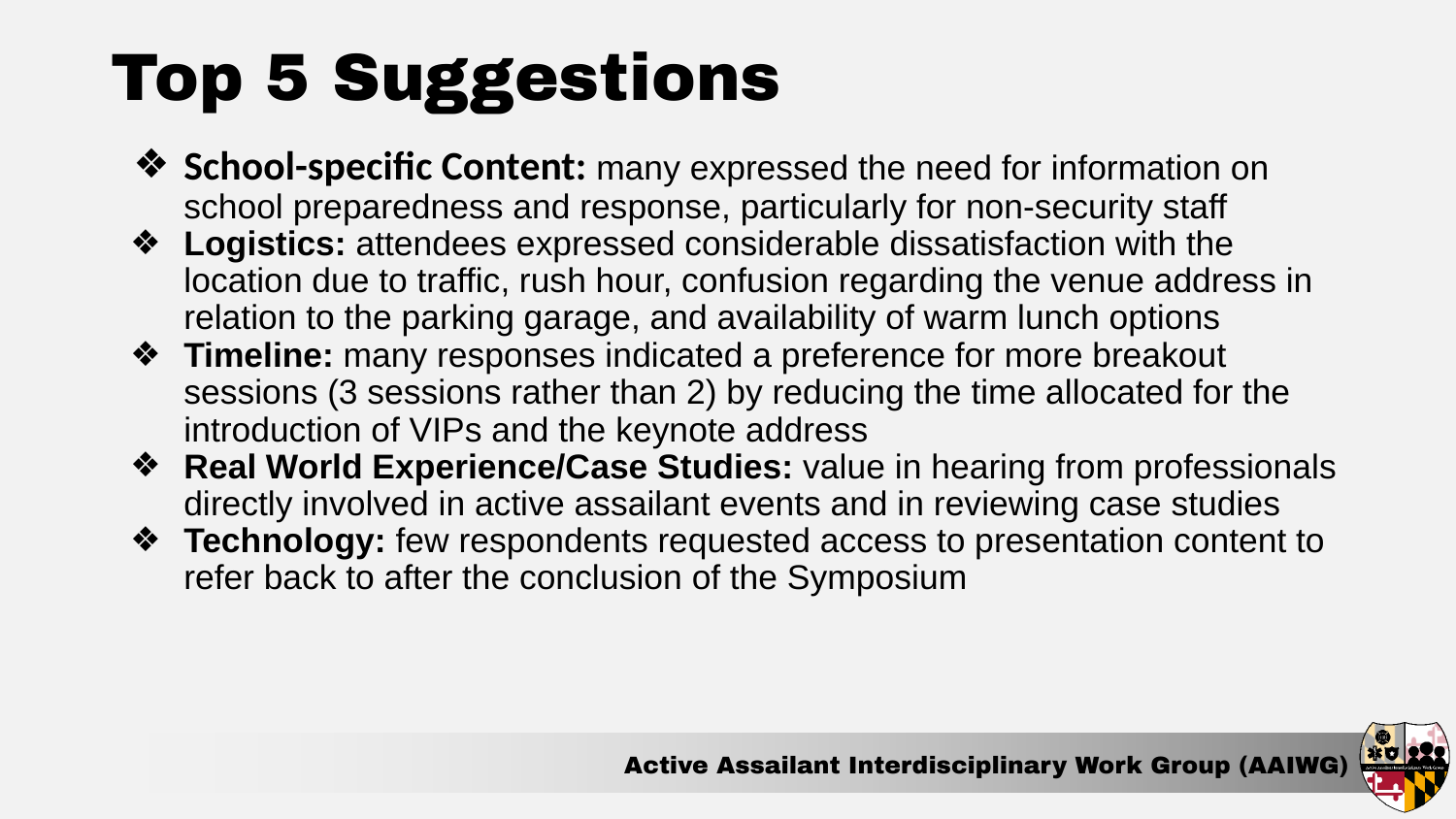

# Top 5 Suggestions
School-specific Content: many expressed the need for information on school preparedness and response, particularly for non-security staff
Logistics: attendees expressed considerable dissatisfaction with the location due to traffic, rush hour, confusion regarding the venue address in relation to the parking garage, and availability of warm lunch options
Timeline: many responses indicated a preference for more breakout sessions (3 sessions rather than 2) by reducing the time allocated for the introduction of VIPs and the keynote address
Real World Experience/Case Studies: value in hearing from professionals directly involved in active assailant events and in reviewing case studies
Technology: few respondents requested access to presentation content to refer back to after the conclusion of the Symposium